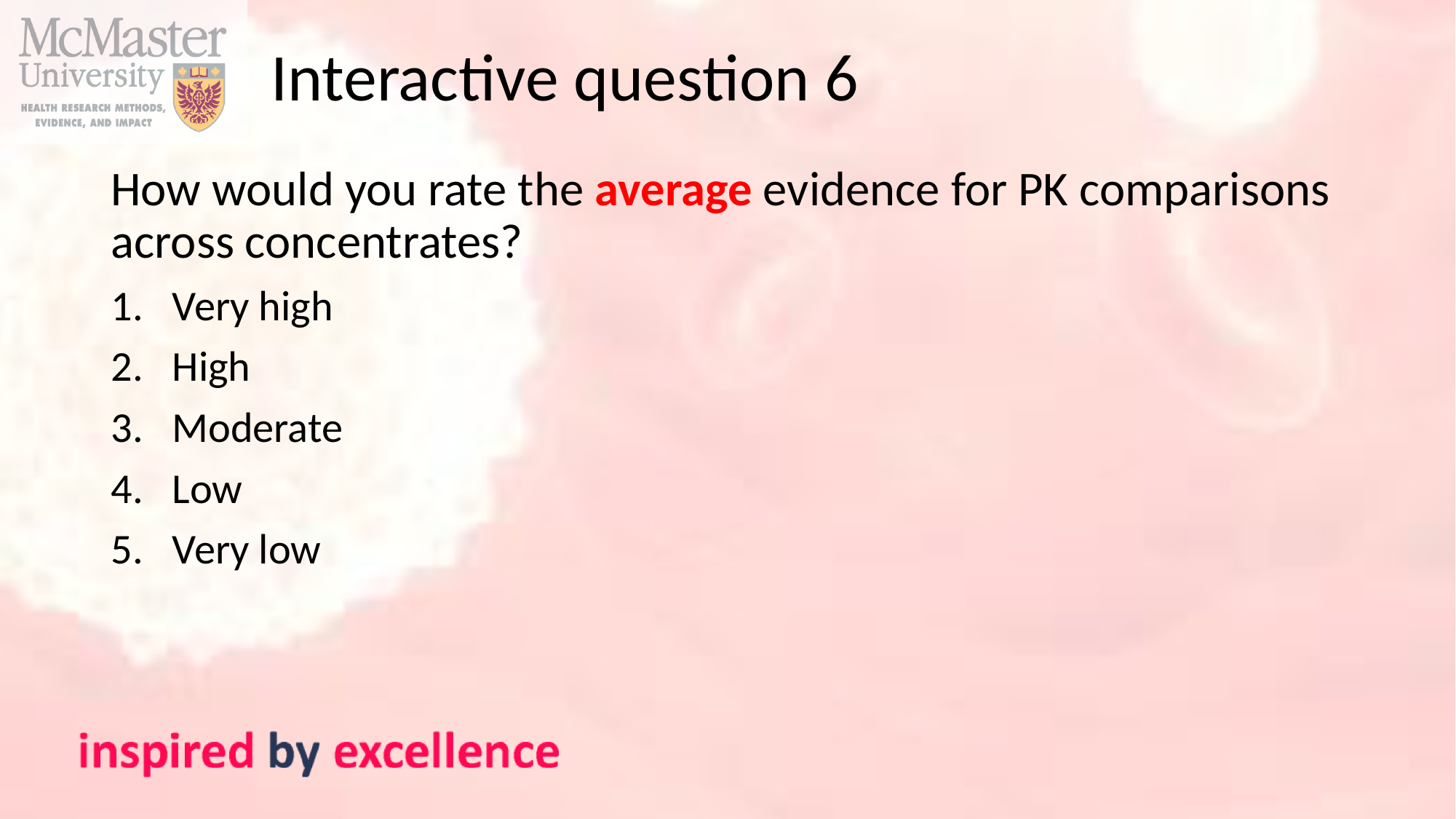

# Interactive question 6
How would you rate the average evidence for PK comparisons across concentrates?
Very high
High
Moderate
Low
Very low